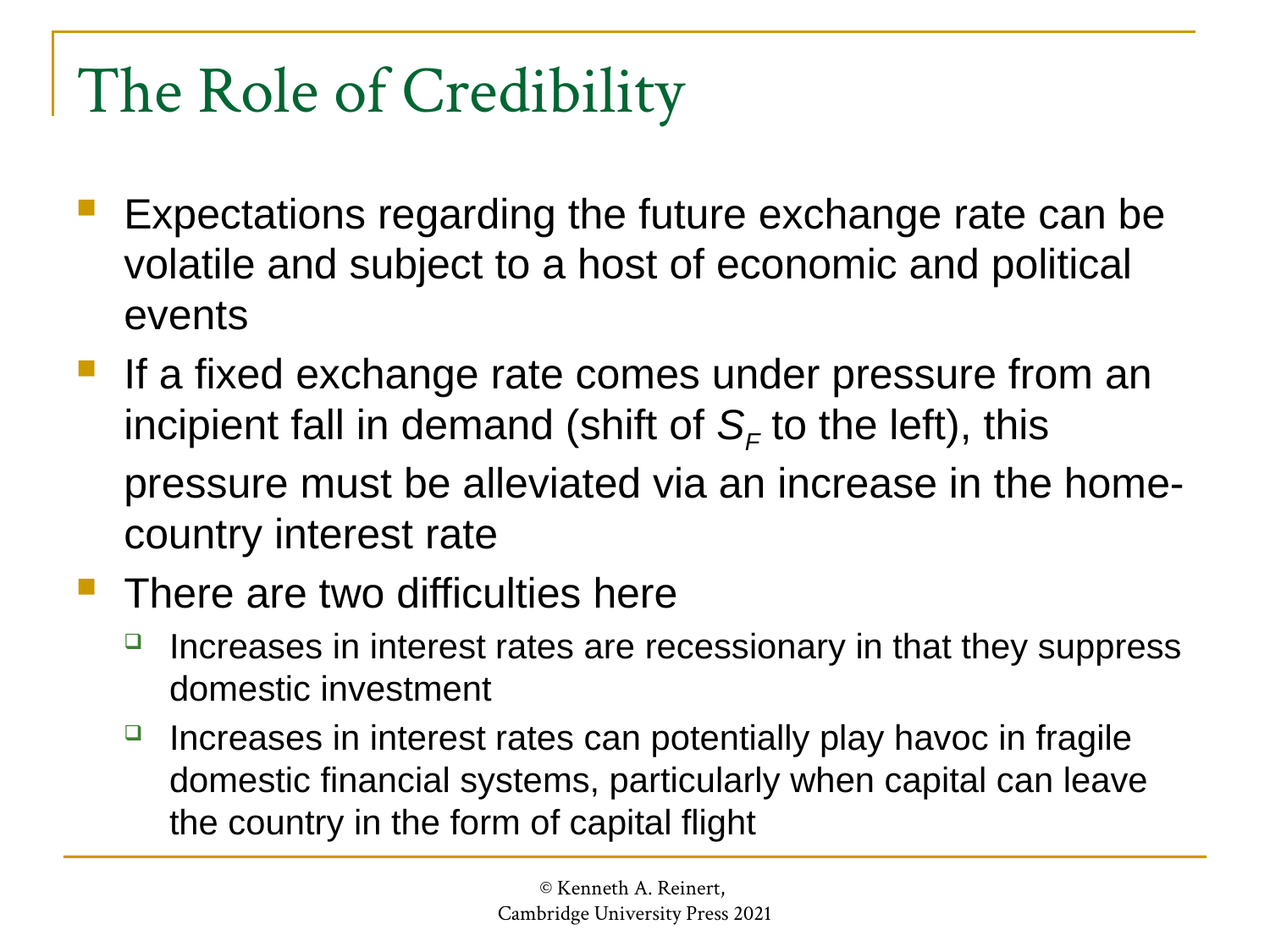

# The Role of Credibility
Expectations regarding the future exchange rate can be volatile and subject to a host of economic and political events
If a fixed exchange rate comes under pressure from an incipient fall in demand (shift of SF to the left), this pressure must be alleviated via an increase in the home-country interest rate
There are two difficulties here
Increases in interest rates are recessionary in that they suppress domestic investment
Increases in interest rates can potentially play havoc in fragile domestic financial systems, particularly when capital can leave the country in the form of capital flight
© Kenneth A. Reinert,
Cambridge University Press 2021